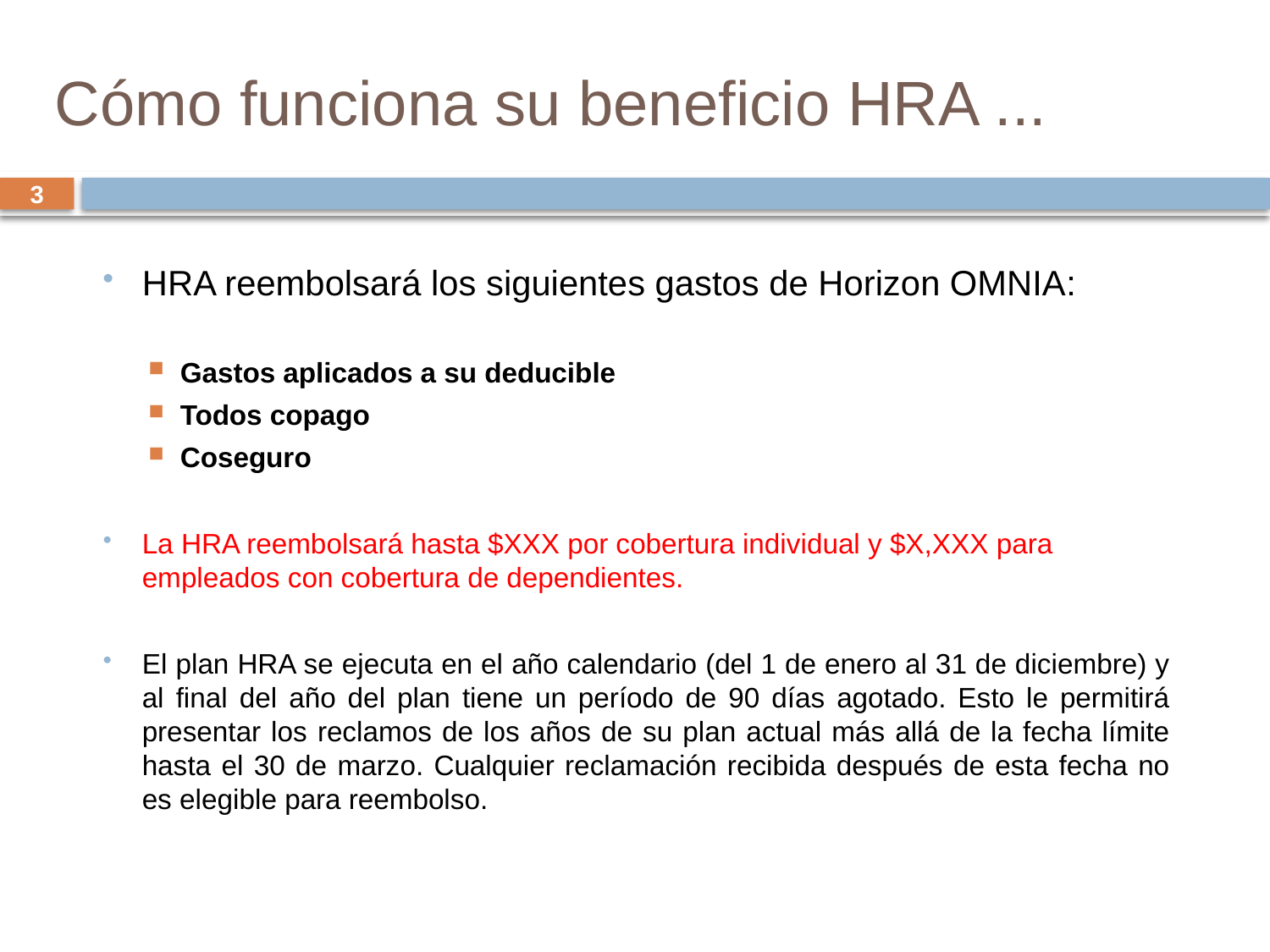

# Cómo funciona su beneficio HRA ...
3
HRA reembolsará los siguientes gastos de Horizon OMNIA:

Gastos aplicados a su deducible
Todos copago
Coseguro

La HRA reembolsará hasta $XXX por cobertura individual y $X,XXX para empleados con cobertura de dependientes.

El plan HRA se ejecuta en el año calendario (del 1 de enero al 31 de diciembre) y al final del año del plan tiene un período de 90 días agotado. Esto le permitirá presentar los reclamos de los años de su plan actual más allá de la fecha límite hasta el 30 de marzo. Cualquier reclamación recibida después de esta fecha no es elegible para reembolso.